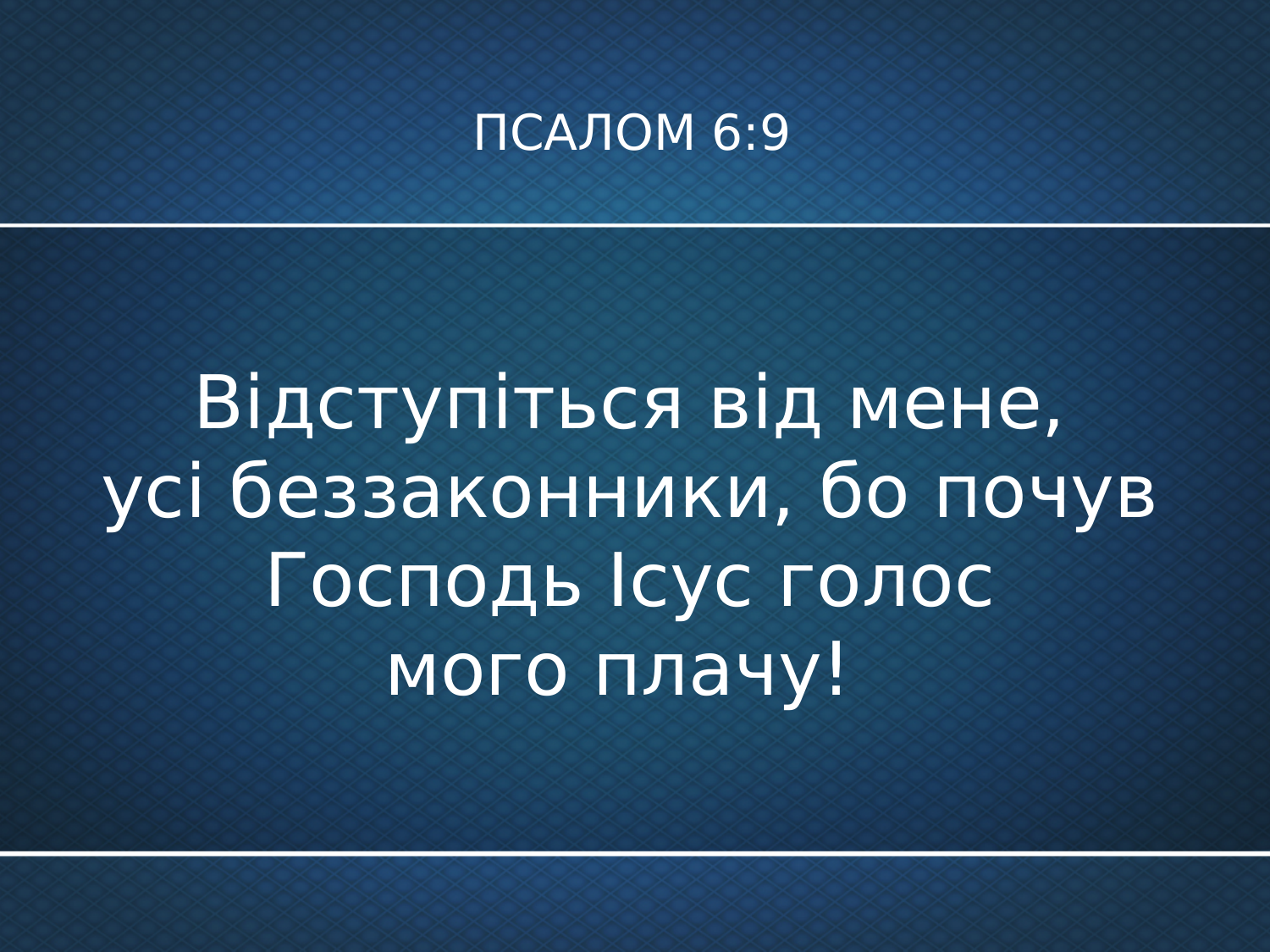

ПСАЛОМ 6:9

Відступіться від мене,
усі беззаконники, бо почув Господь Ісус голос
мого плачу!